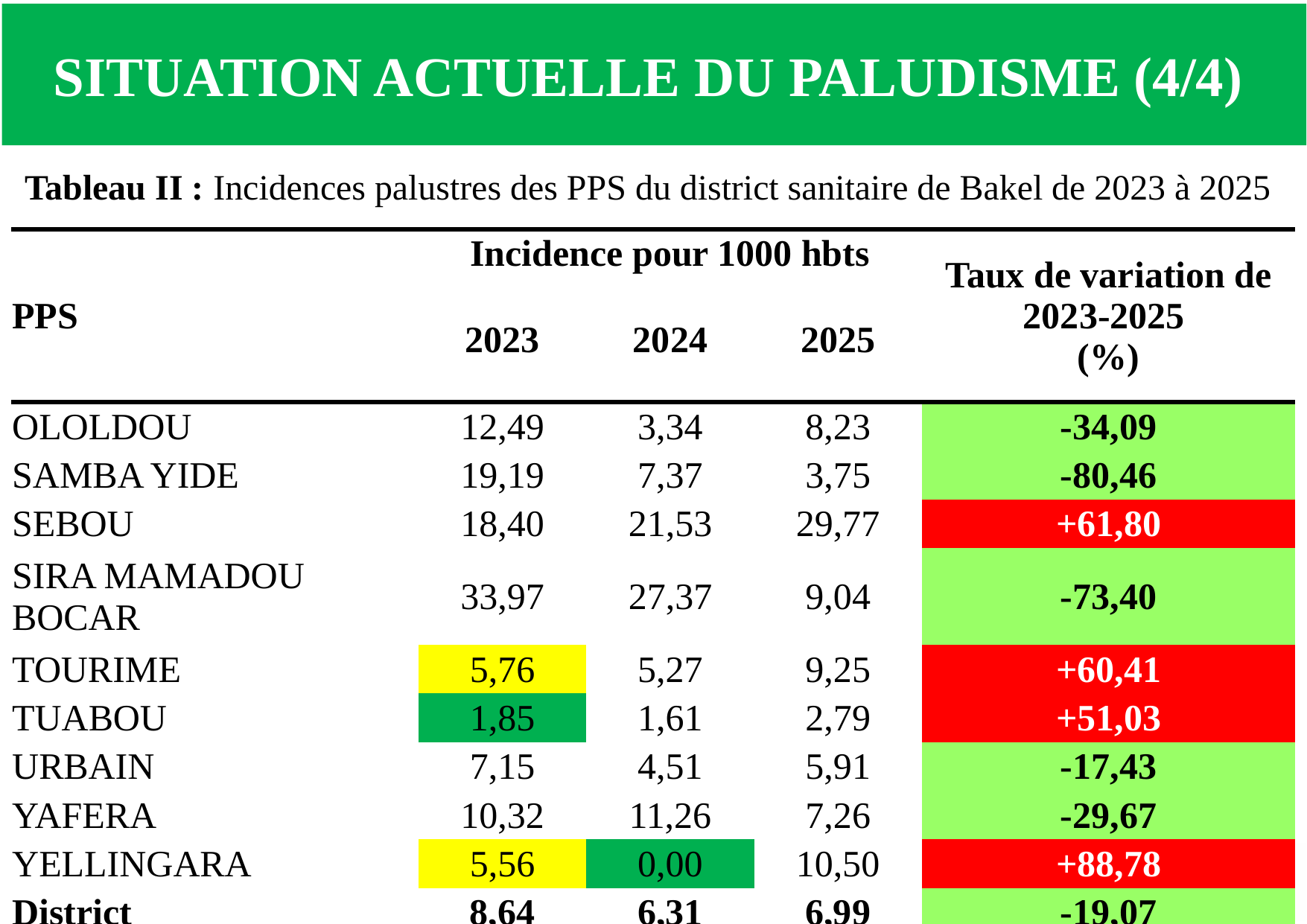

SITUATION ACTUELLE DU PALUDISME (4/4)
Tableau II : Incidences palustres des PPS du district sanitaire de Bakel de 2023 à 2025
| PPS | Incidence pour 1000 hbts |  |  | Taux de variation de 2023-2025 (%) |
| --- | --- | --- | --- | --- |
|  | 2023 | 2024 | 2025 |  |
| OLOLDOU | 12,49 | 3,34 | 8,23 | -34,09 |
| SAMBA YIDE | 19,19 | 7,37 | 3,75 | -80,46 |
| SEBOU | 18,40 | 21,53 | 29,77 | +61,80 |
| SIRA MAMADOU BOCAR | 33,97 | 27,37 | 9,04 | -73,40 |
| TOURIME | 5,76 | 5,27 | 9,25 | +60,41 |
| TUABOU | 1,85 | 1,61 | 2,79 | +51,03 |
| URBAIN | 7,15 | 4,51 | 5,91 | -17,43 |
| YAFERA | 10,32 | 11,26 | 7,26 | -29,67 |
| YELLINGARA | 5,56 | 0,00 | 10,50 | +88,78 |
| District | 8,64 | 6,31 | 6,99 | -19,07 |